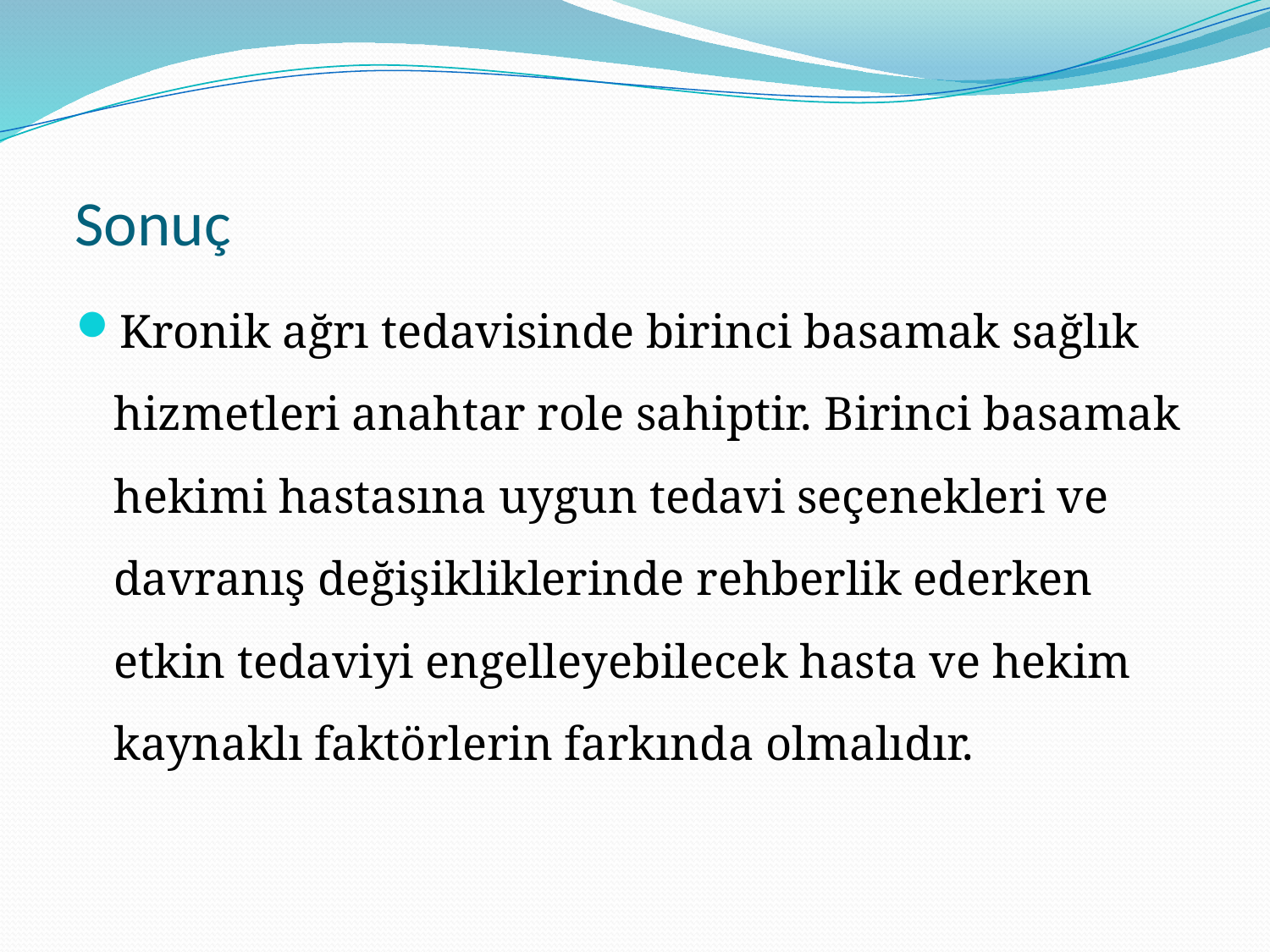

# Sonuç
Kronik ağrı tedavisinde birinci basamak sağlık hizmetleri anahtar role sahiptir. Birinci basamak hekimi hastasına uygun tedavi seçenekleri ve davranış değişikliklerinde rehberlik ederken etkin tedaviyi engelleyebilecek hasta ve hekim kaynaklı faktörlerin farkında olmalıdır.